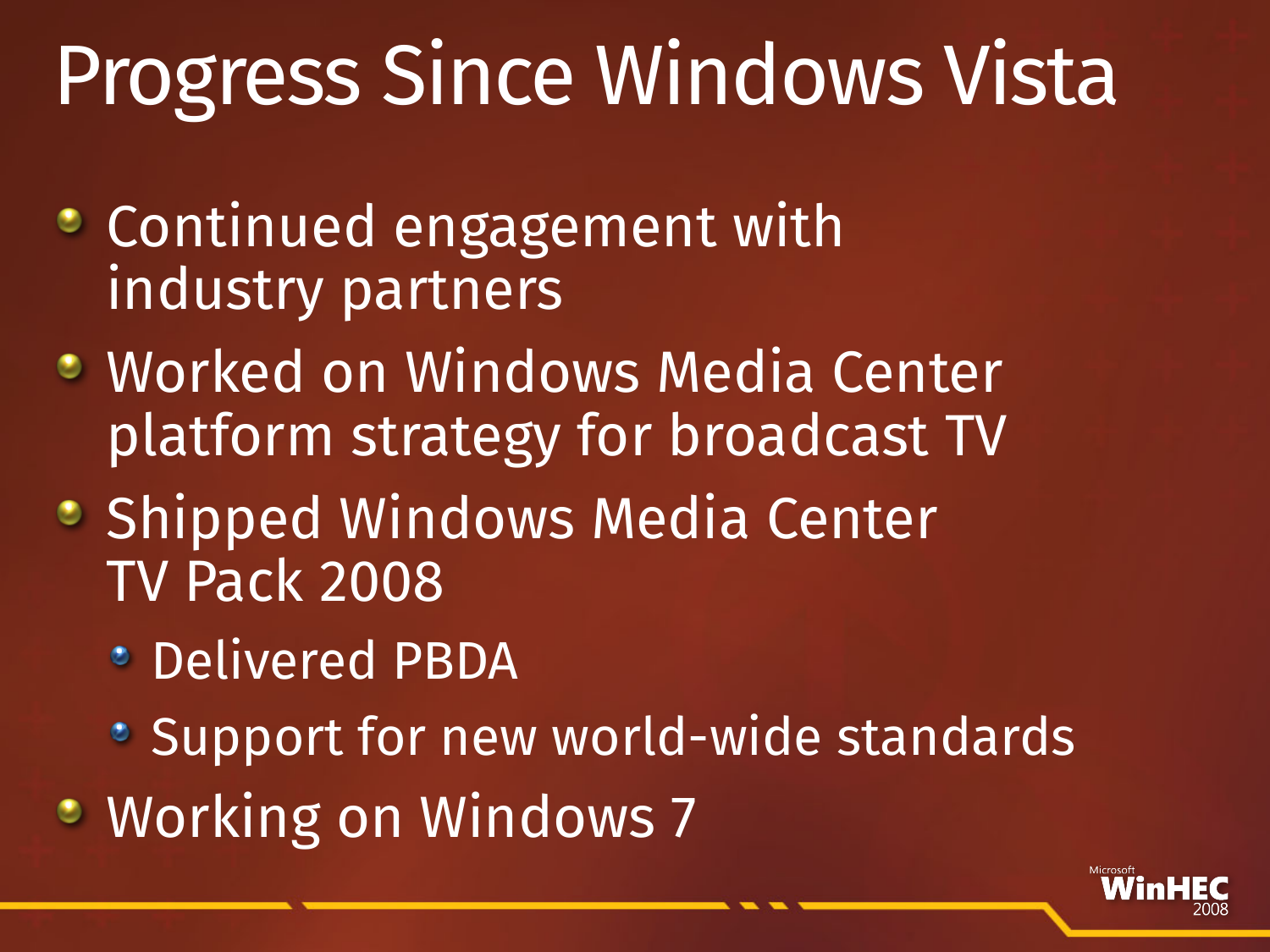

# Progress Since Windows Vista
Continued engagement with
industry partners
Worked on Windows Media Center platform strategy for broadcast TV
Shipped Windows Media Center
TV Pack 2008
Delivered PBDA
Support for new world-wide standards
Working on Windows 7